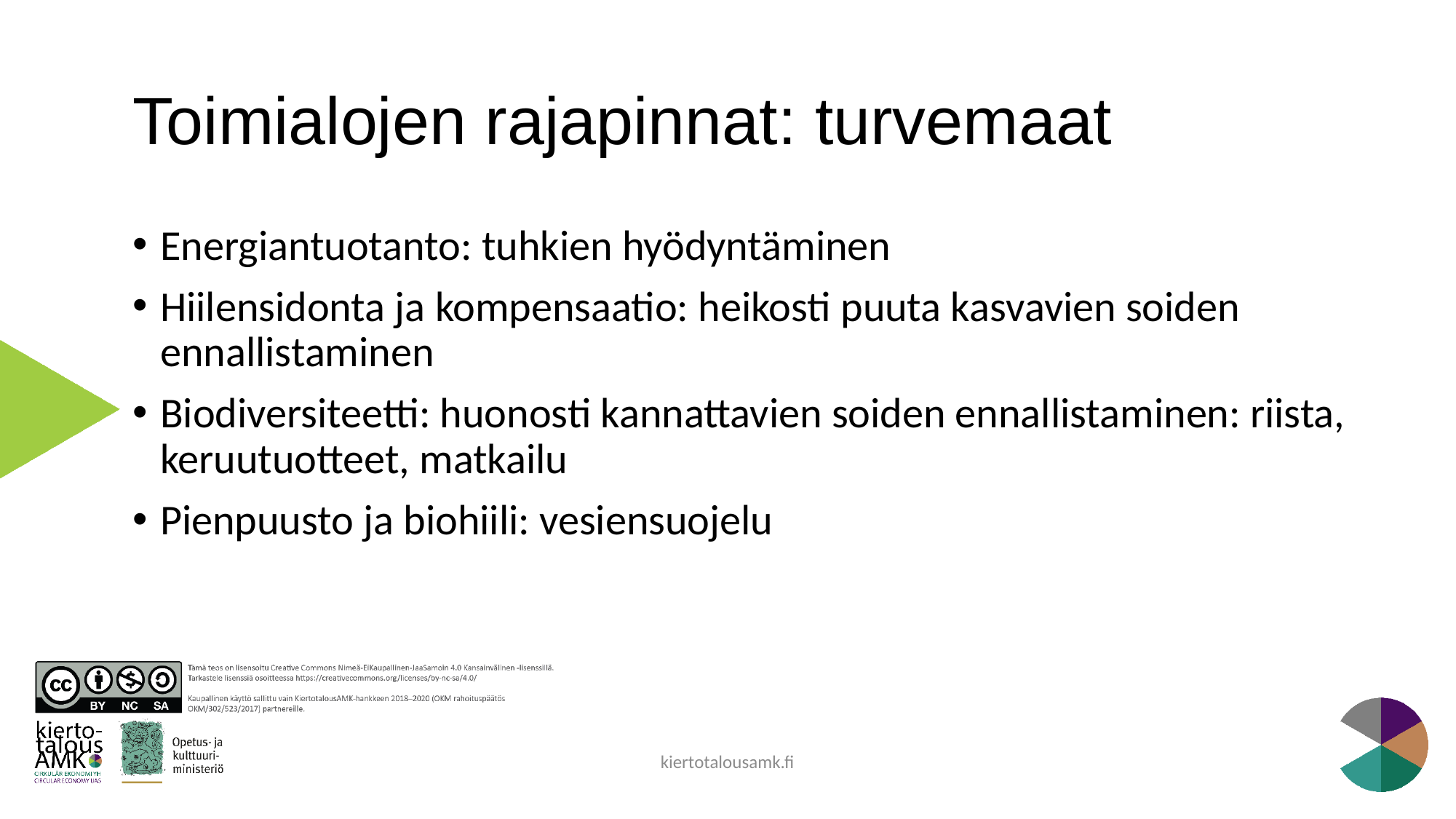

# Toimialojen rajapinnat: turvemaat
Energiantuotanto: tuhkien hyödyntäminen
Hiilensidonta ja kompensaatio: heikosti puuta kasvavien soiden ennallistaminen
Biodiversiteetti: huonosti kannattavien soiden ennallistaminen: riista, keruutuotteet, matkailu
Pienpuusto ja biohiili: vesiensuojelu

kiertotalousamk.fi